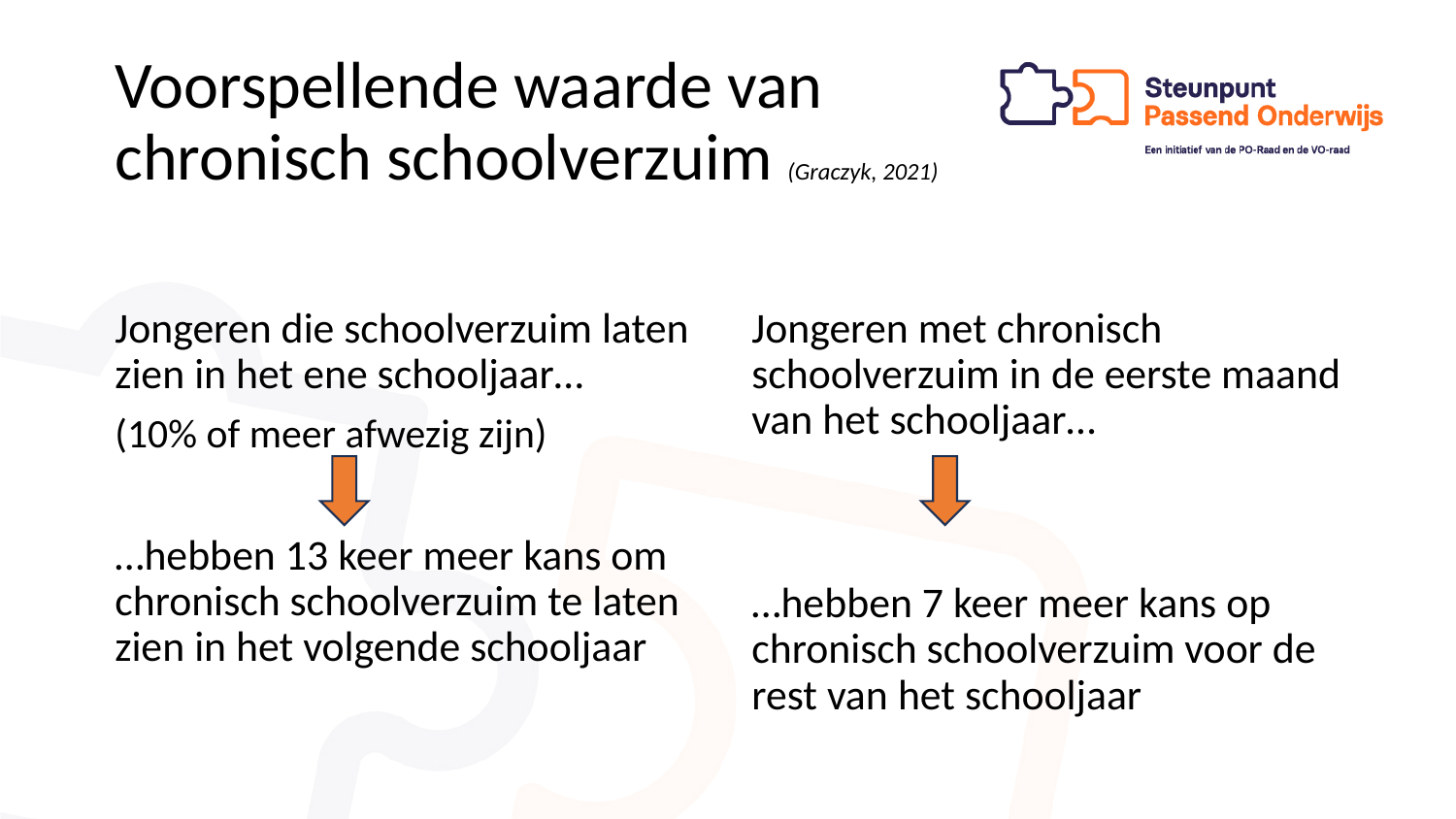

# Voorspellende waarde van chronisch schoolverzuim (Graczyk, 2021)

Jongeren die schoolverzuim laten zien in het ene schooljaar…
(10% of meer afwezig zijn)

…hebben 13 keer meer kans om chronisch schoolverzuim te laten zien in het volgende schooljaar

Jongeren met chronisch schoolverzuim in de eerste maand van het schooljaar…

…hebben 7 keer meer kans op chronisch schoolverzuim voor de rest van het schooljaar